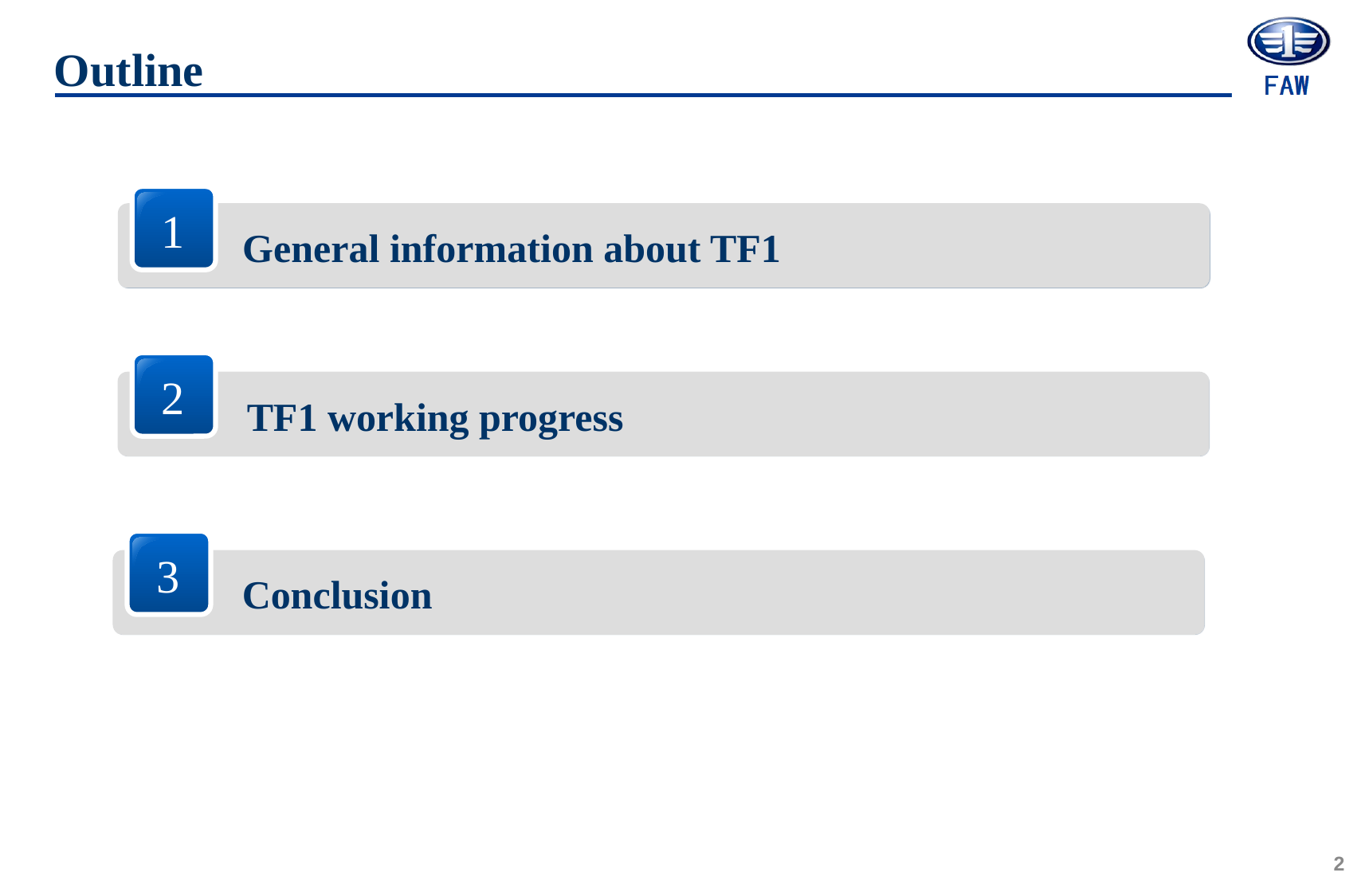

Outline

1

General information about TF1

2

TF1 working progress

3

Conclusion
2